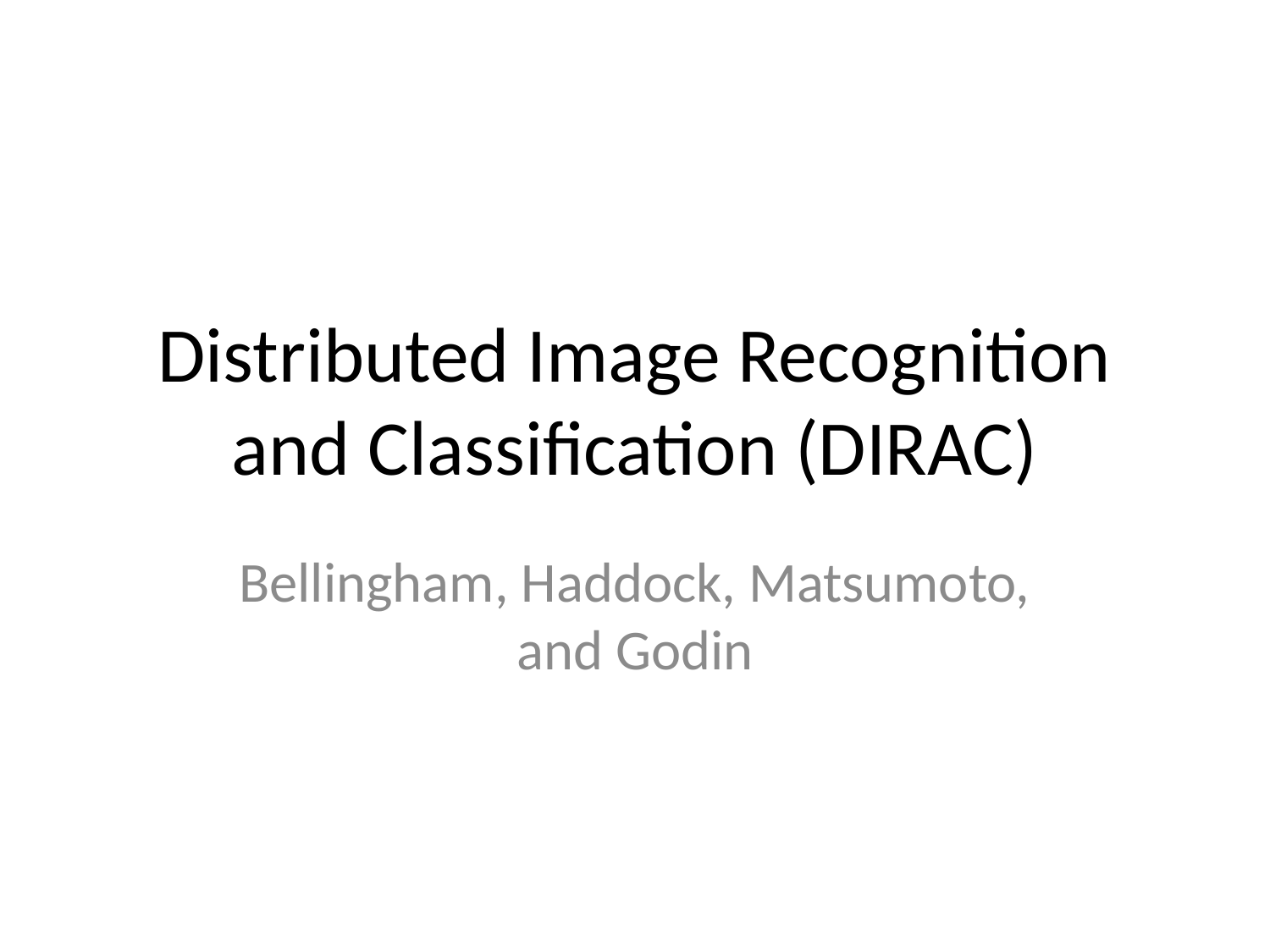

# Distributed Image Recognition and Classification (DIRAC)
Bellingham, Haddock, Matsumoto, and Godin